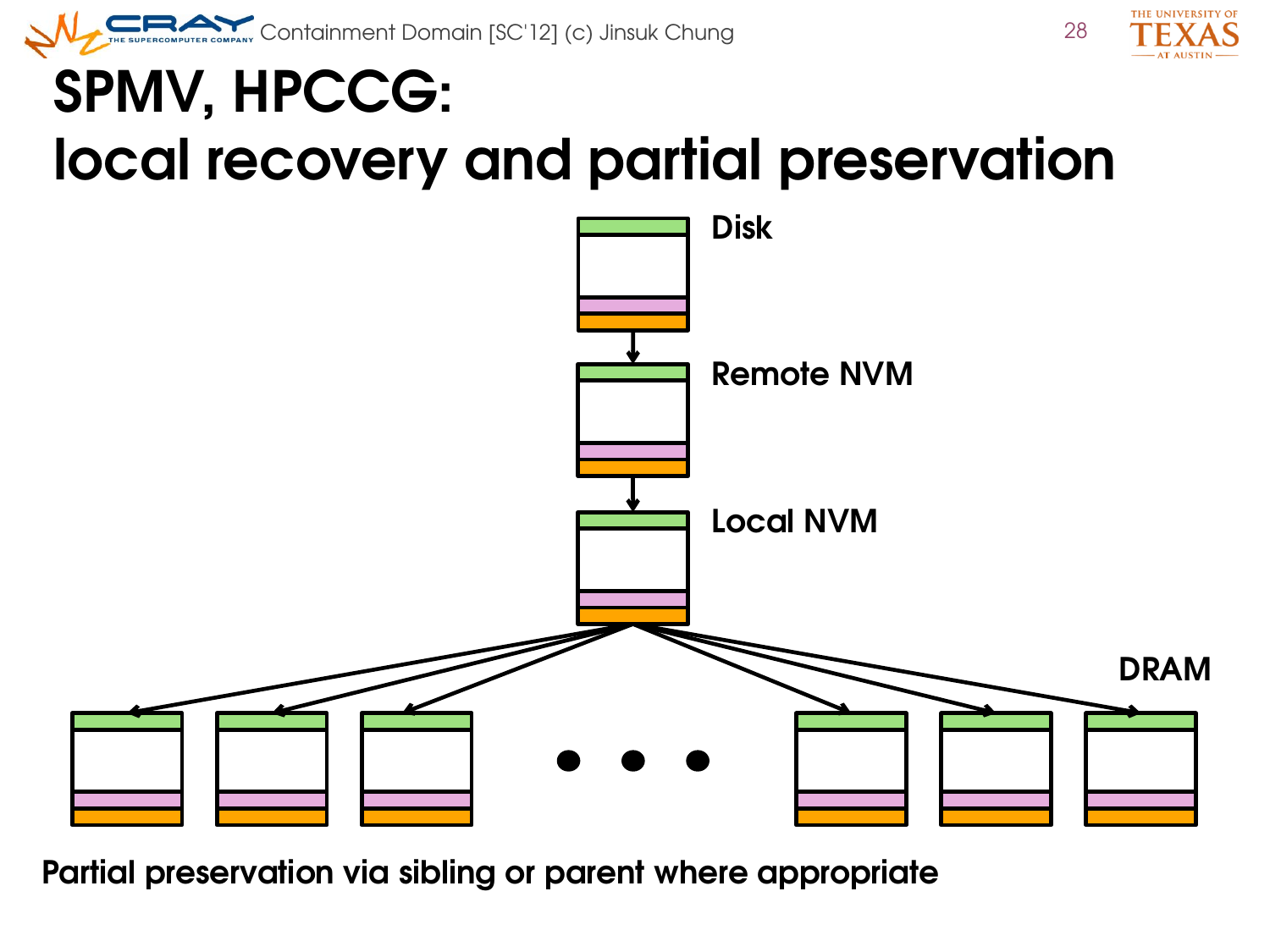

Containment Domain [SC'12] (c) Jinsuk Chung
28
# SPMV, HPCCG: local recovery and partial preservation
Disk

Remote NVM

Local NVM

DRAM

Partial preservation via sibling or parent where appropriate